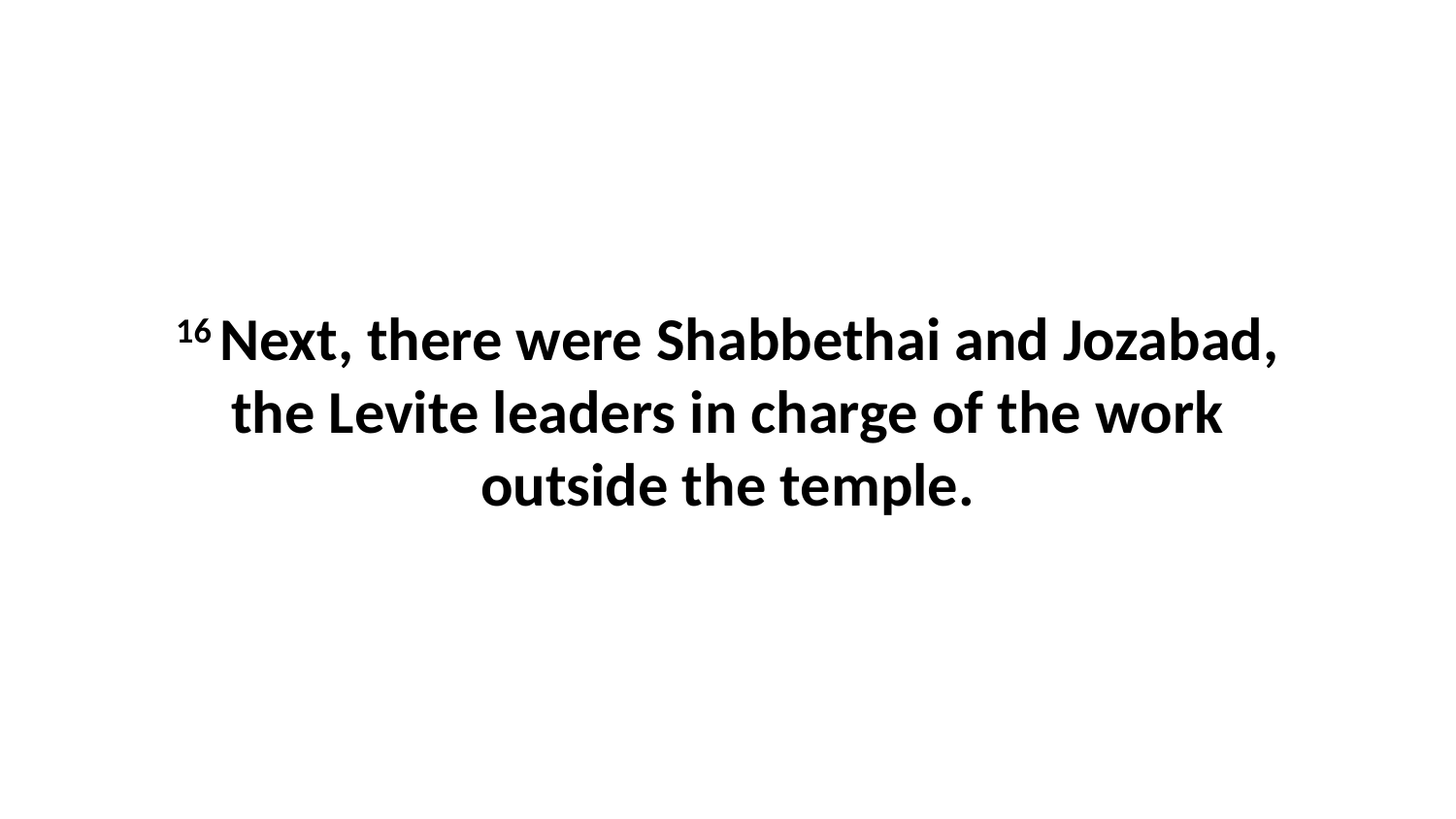

16 Next, there were Shabbethai and Jozabad, the Levite leaders in charge of the work outside the temple.